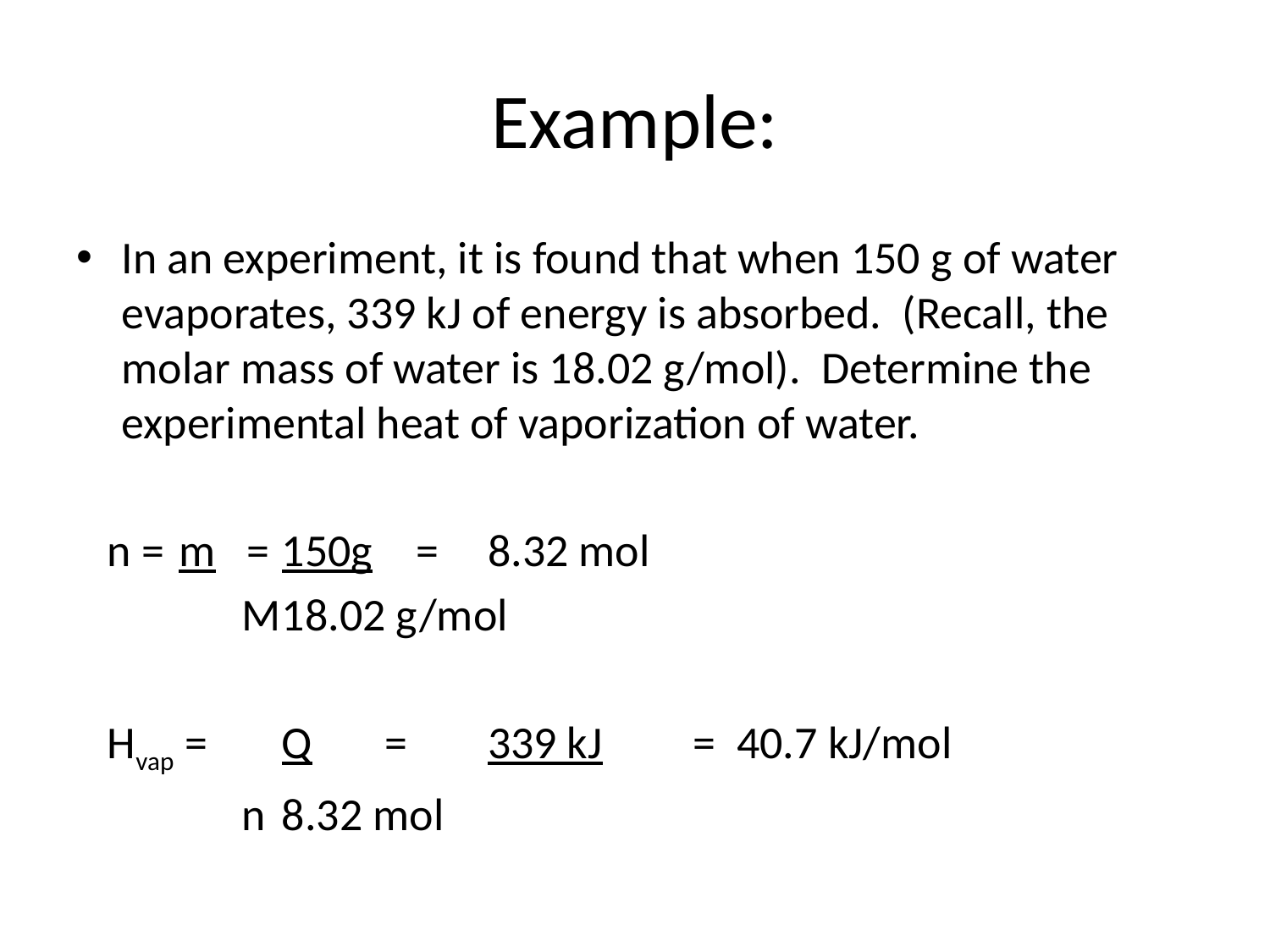

# Example:
In an experiment, it is found that when 150 g of water evaporates, 339 kJ of energy is absorbed.  (Recall, the molar mass of water is 18.02 g/mol).  Determine the experimental heat of vaporization of water.

   n =	m   =	150g		   =	8.32 mol
	      M	18.02 g/mol

   Hvap =	Q	=	339 kJ		=  40.7 kJ/mol
		      n		8.32 mol